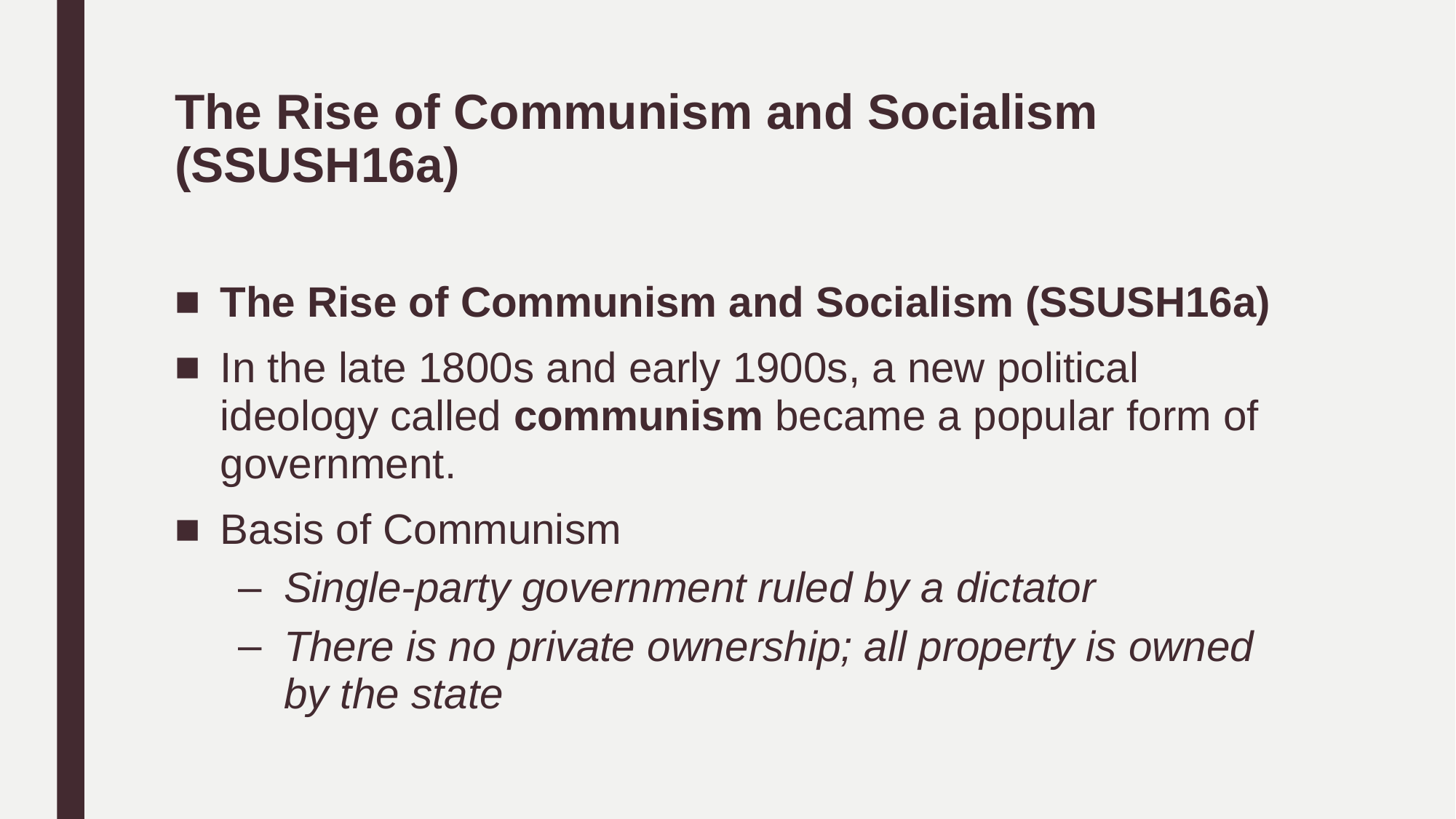

# The Rise of Communism and Socialism (SSUSH16a)
The Rise of Communism and Socialism (SSUSH16a)
In the late 1800s and early 1900s, a new political ideology called communism became a popular form of government.
Basis of Communism
Single-party government ruled by a dictator
There is no private ownership; all property is owned by the state